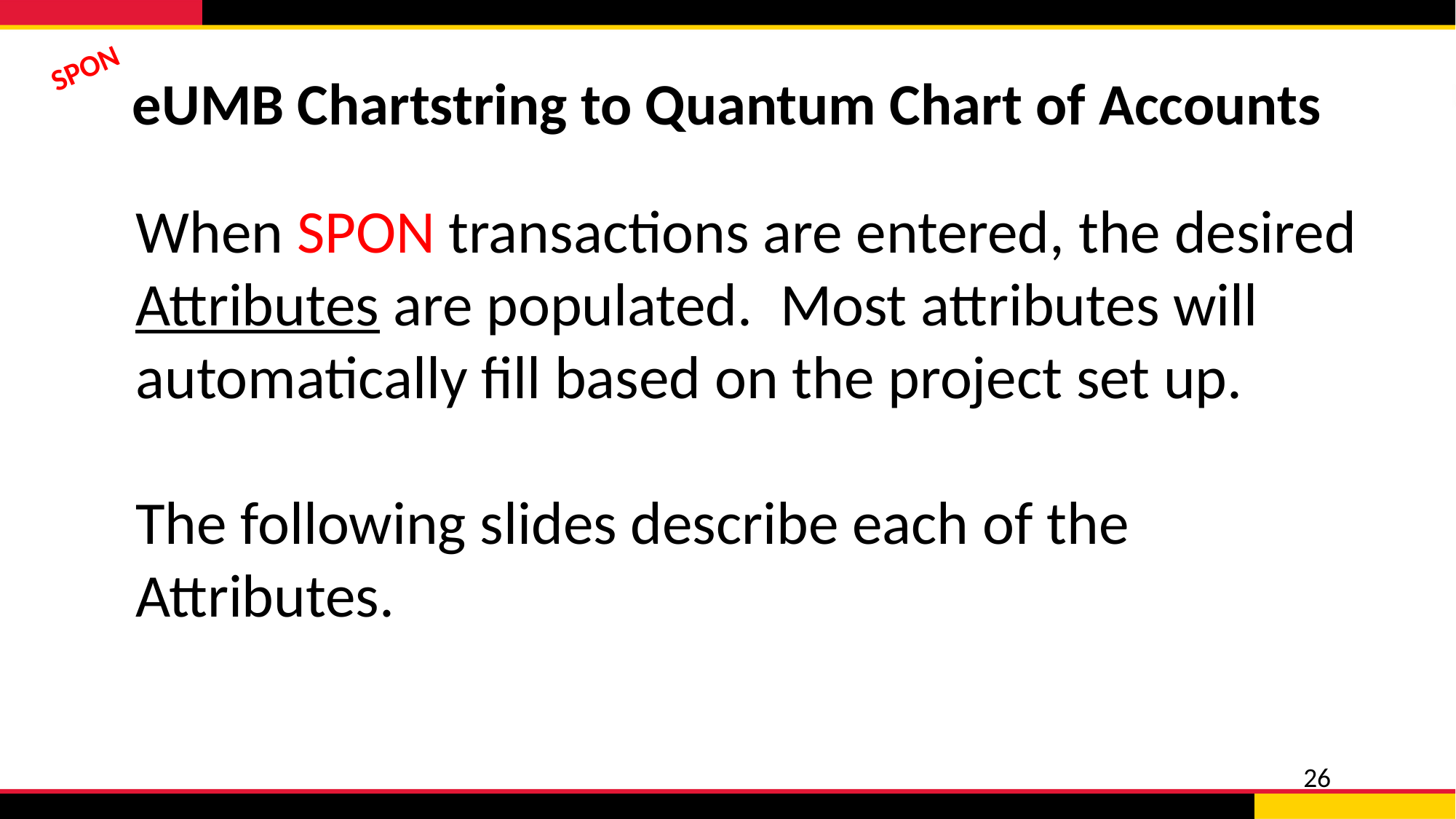

# eUMB Chartstring to Quantum Chart of Accounts
SPON
When SPON transactions are entered, the desired Attributes are populated.  Most attributes will automatically fill based on the project set up.

The following slides describe each of the Attributes.